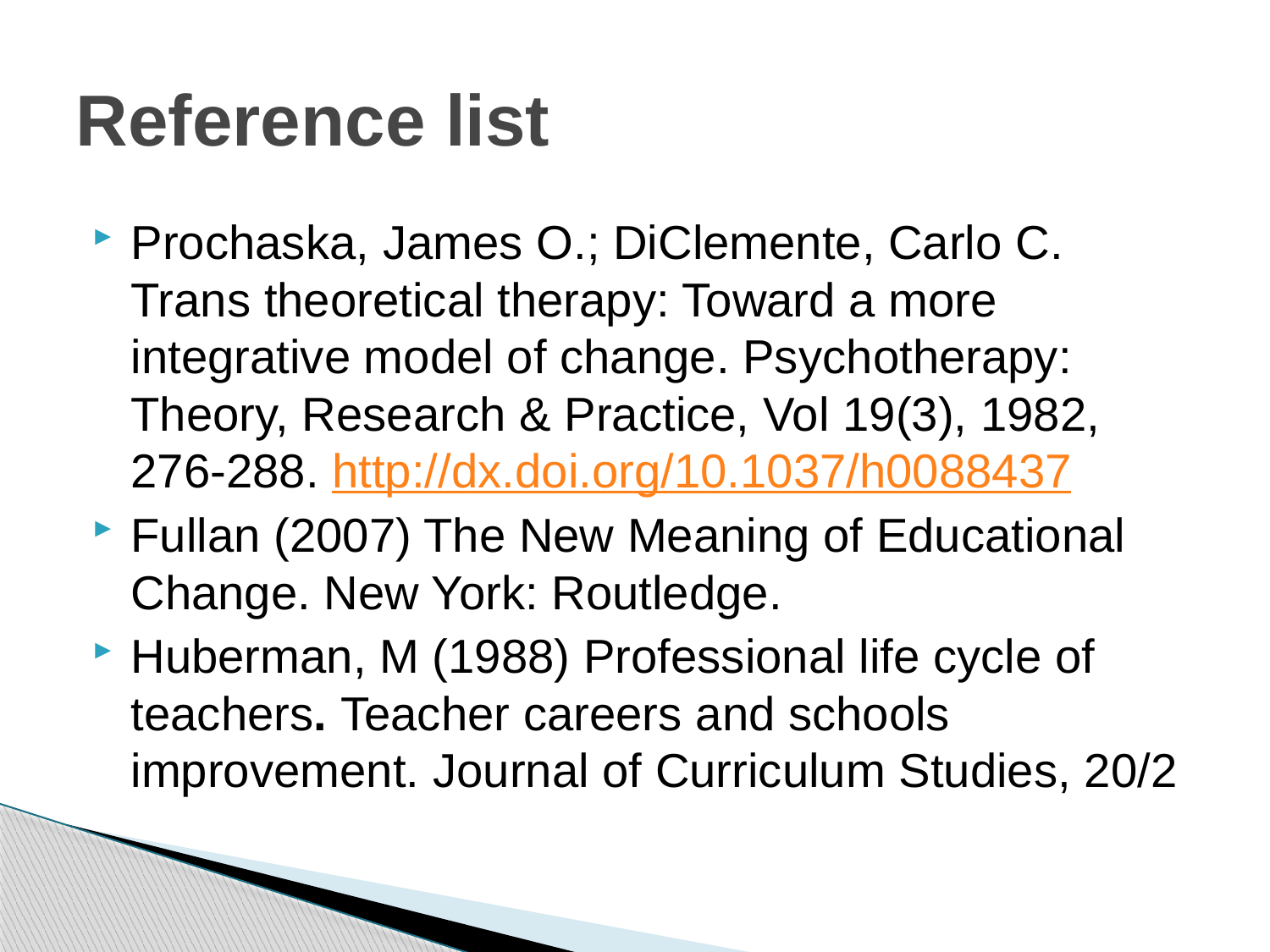

# Reference list
Prochaska, James O.; DiClemente, Carlo C. Trans theoretical therapy: Toward a more integrative model of change. Psychotherapy: Theory, Research & Practice, Vol 19(3), 1982, 276-288. http://dx.doi.org/10.1037/h0088437
Fullan (2007) The New Meaning of Educational Change. New York: Routledge.
Huberman, M (1988) Professional life cycle of teachers. Teacher careers and schools improvement. Journal of Curriculum Studies, 20/2